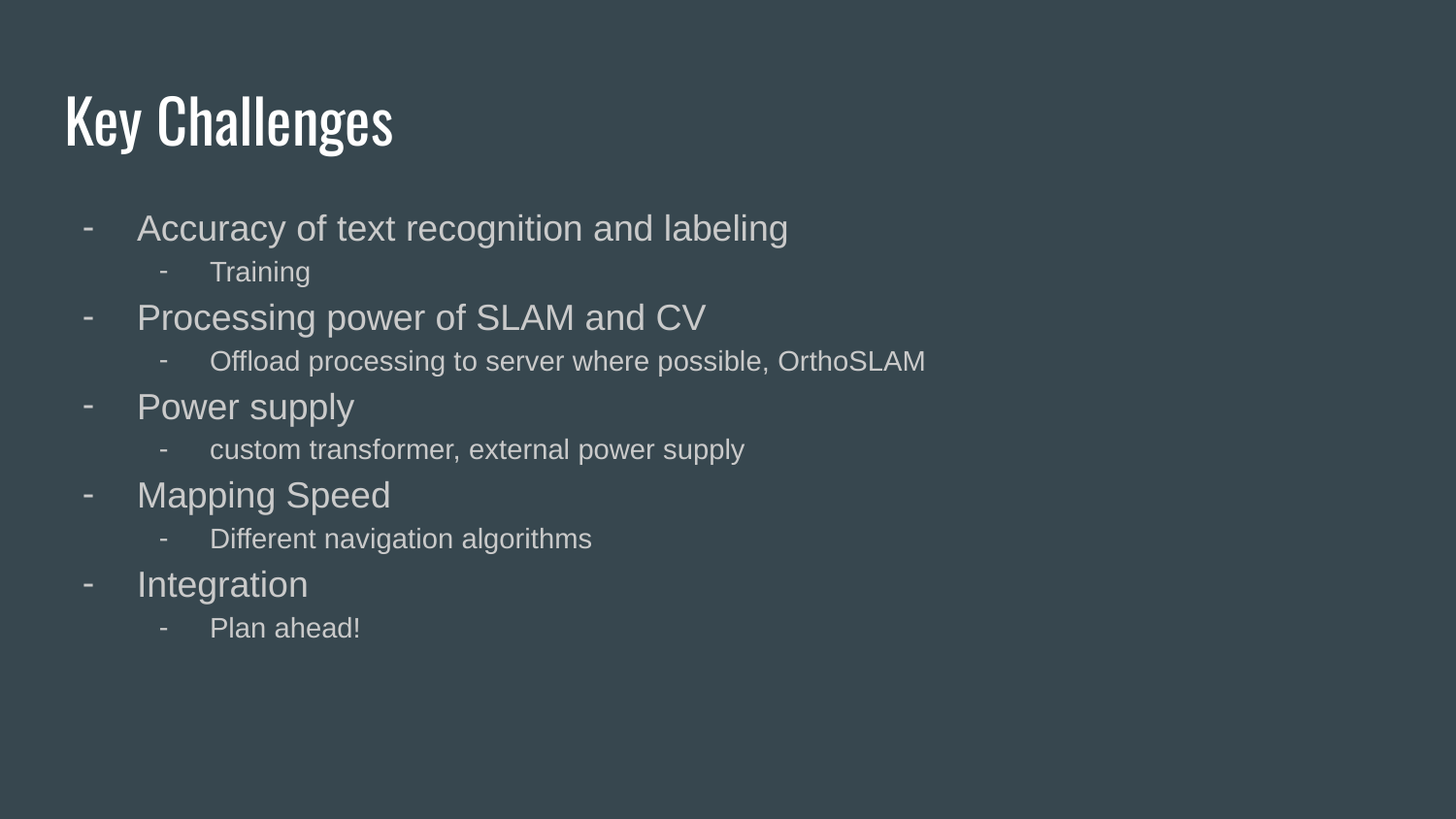

# Key Challenges
Accuracy of text recognition and labeling
Training
Processing power of SLAM and CV
Offload processing to server where possible, OrthoSLAM
Power supply
custom transformer, external power supply
Mapping Speed
Different navigation algorithms
Integration
Plan ahead!